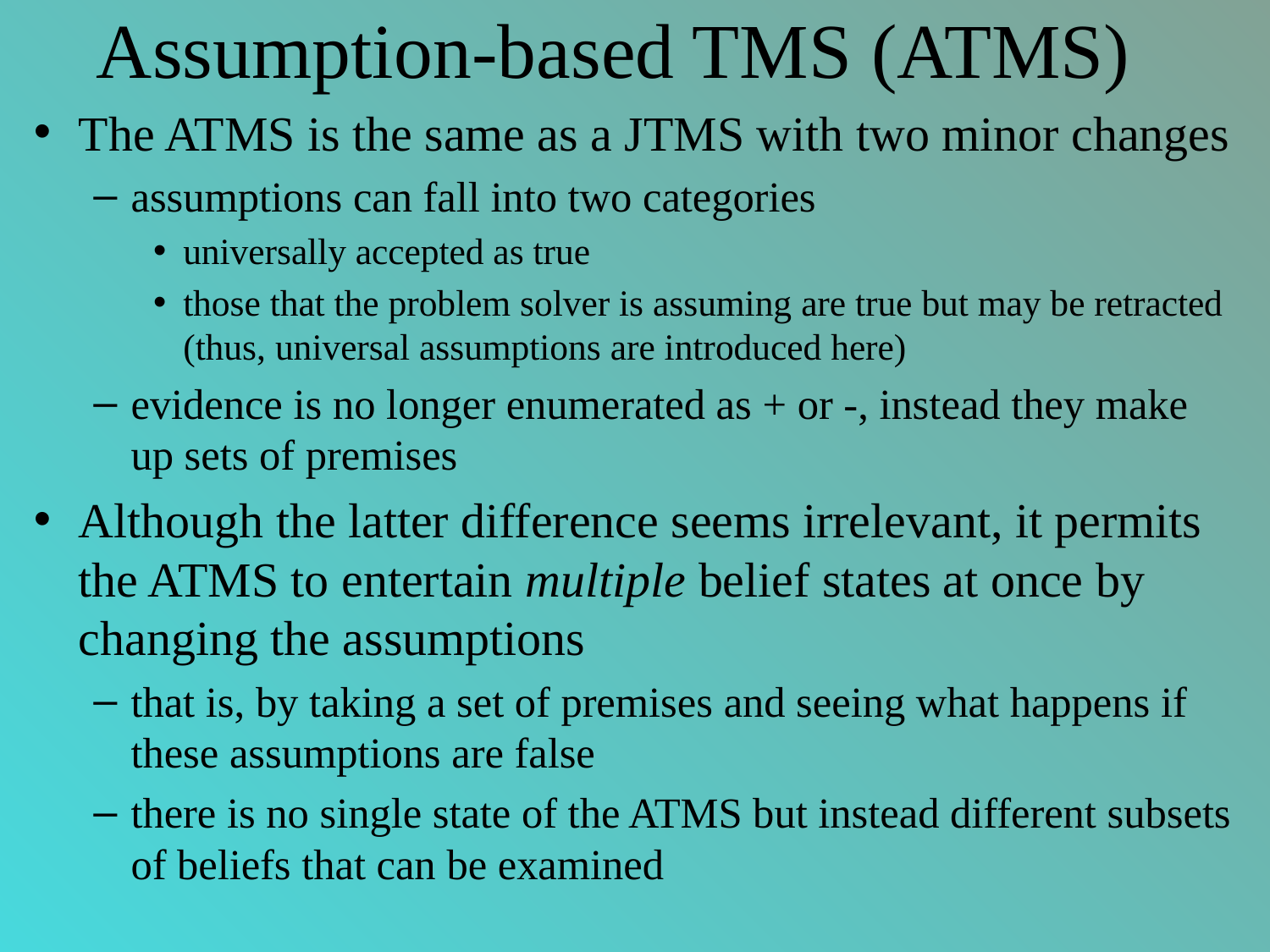

# Assumption-based TMS (ATMS)
The ATMS is the same as a JTMS with two minor changes
assumptions can fall into two categories
universally accepted as true
those that the problem solver is assuming are true but may be retracted (thus, universal assumptions are introduced here)
evidence is no longer enumerated as + or -, instead they make up sets of premises
Although the latter difference seems irrelevant, it permits the ATMS to entertain multiple belief states at once by changing the assumptions
that is, by taking a set of premises and seeing what happens if these assumptions are false
there is no single state of the ATMS but instead different subsets of beliefs that can be examined